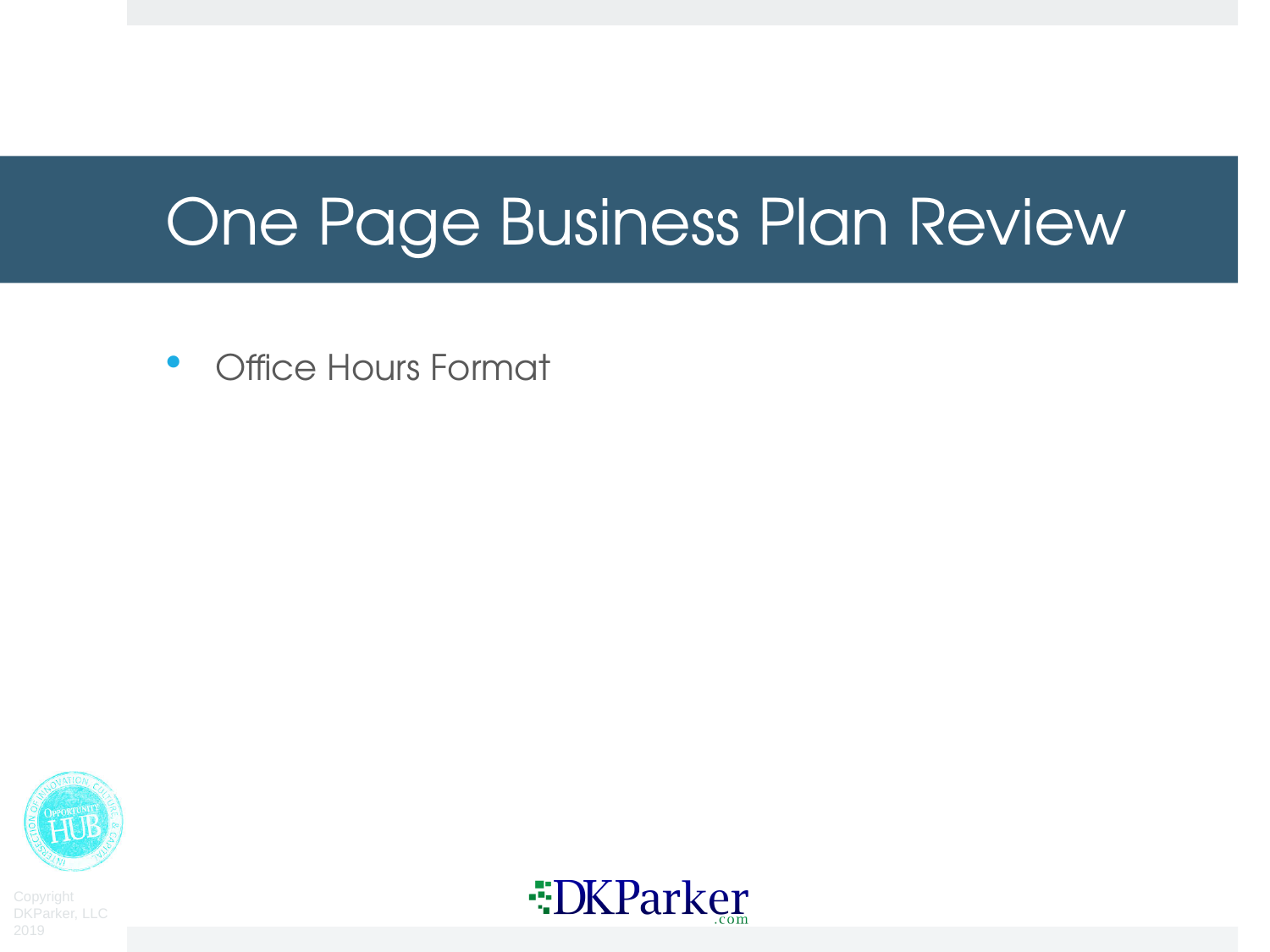

# One Page Business Plan Review
Office Hours Format